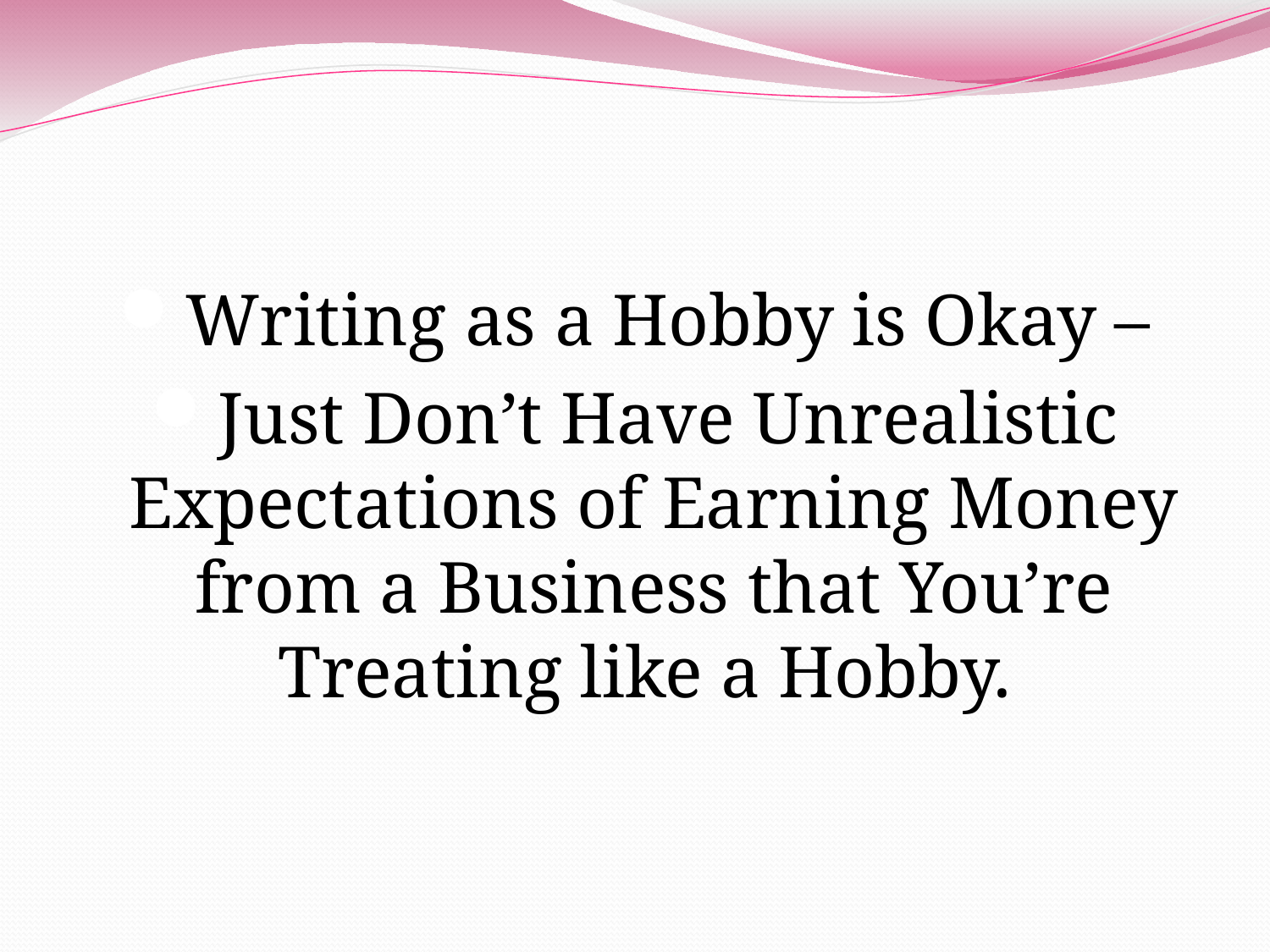

#
Writing as a Hobby is Okay –
Just Don’t Have Unrealistic Expectations of Earning Money from a Business that You’re Treating like a Hobby.